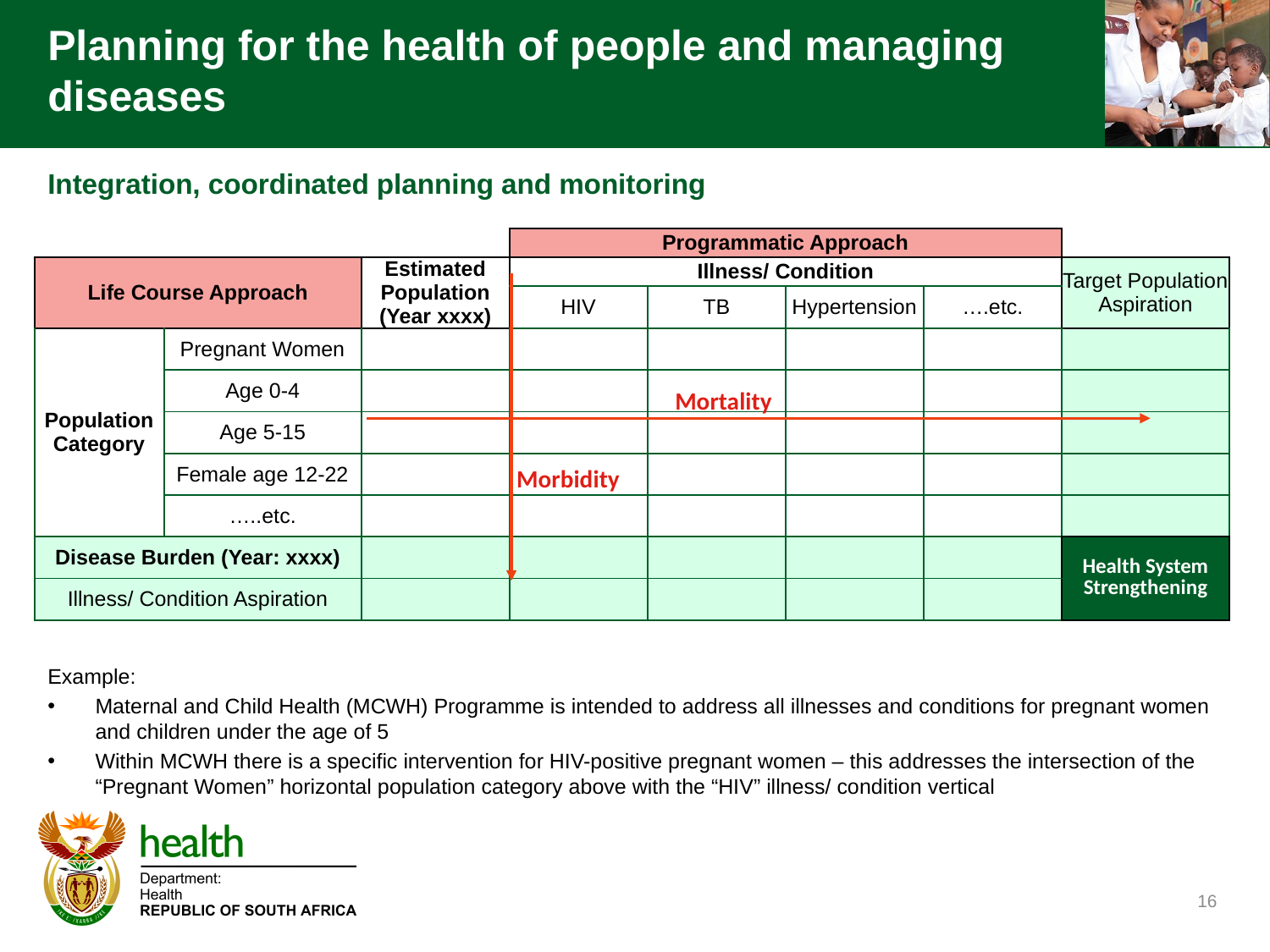

# Planning for the health of people and managing diseases
Integration, coordinated planning and monitoring
|  |  |  | Programmatic Approach |  |  |  |  |
| --- | --- | --- | --- | --- | --- | --- | --- |
| Life Course Approach |  | Estimated Population (Year xxxx) | Illness/ Condition |  |  |  | Target Population Aspiration |
|  |  |  | HIV | TB | Hypertension | ….etc. |  |
| Population Category | Pregnant Women |  |  |  |  |  |  |
|  | Age 0-4 |  |  |  |  |  |  |
|  | Age 5-15 |  |  |  |  |  |  |
|  | Female age 12-22 |  |  |  |  |  |  |
|  | …..etc. |  |  |  |  |  |  |
| Disease Burden (Year: xxxx) |  |  |  |  |  |  | Health System Strengthening |
| Illness/ Condition Aspiration |  |  |  |  |  |  |  |
Mortality
Morbidity
Example:
Maternal and Child Health (MCWH) Programme is intended to address all illnesses and conditions for pregnant women and children under the age of 5
Within MCWH there is a specific intervention for HIV-positive pregnant women – this addresses the intersection of the “Pregnant Women” horizontal population category above with the “HIV” illness/ condition vertical
16